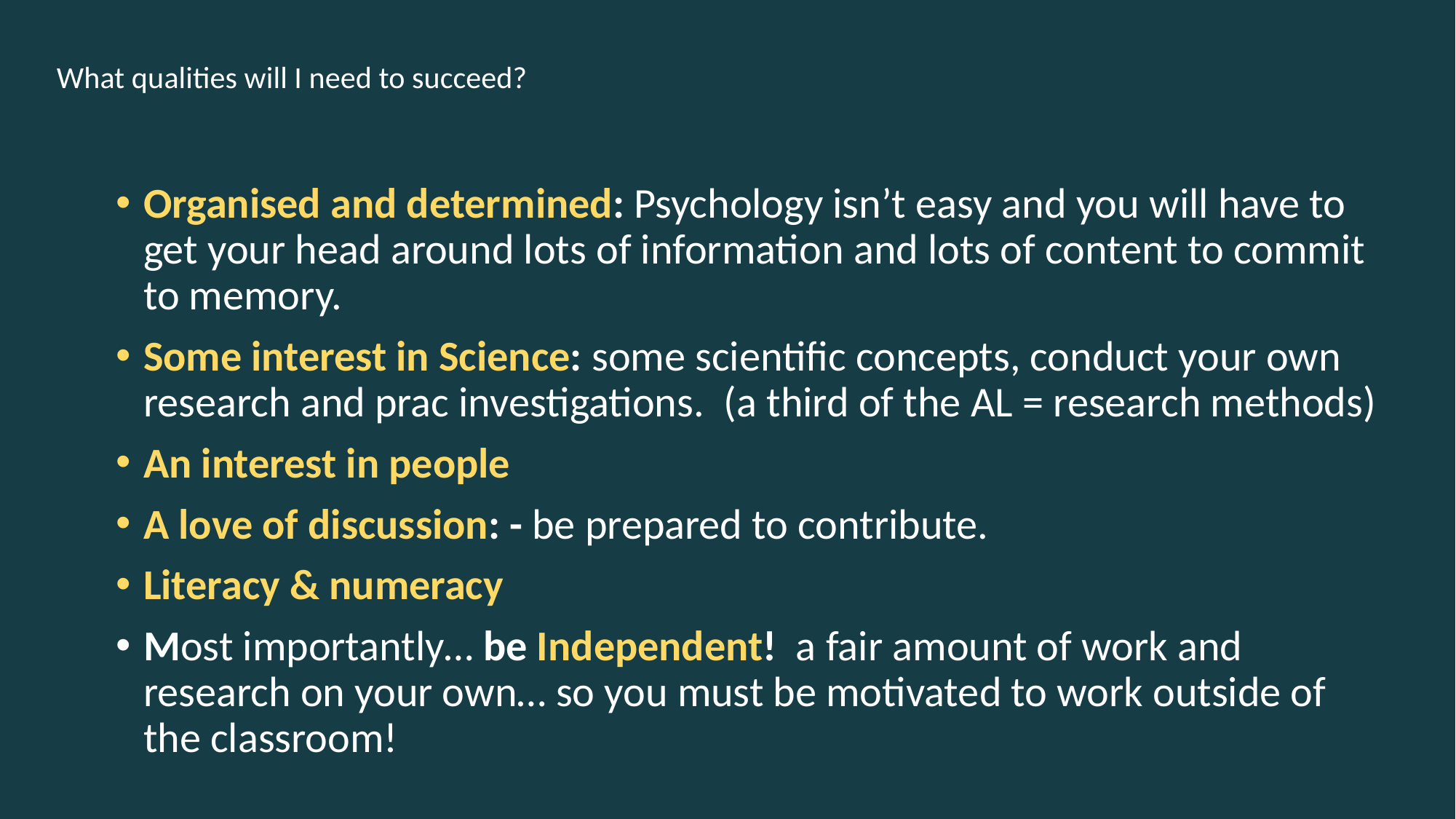

# What qualities will I need to succeed?
Organised and determined: Psychology isn’t easy and you will have to get your head around lots of information and lots of content to commit to memory.
Some interest in Science: some scientific concepts, conduct your own research and prac investigations.  (a third of the AL = research methods)
An interest in people
A love of discussion: - be prepared to contribute.
Literacy & numeracy
Most importantly… be Independent!  a fair amount of work and research on your own… so you must be motivated to work outside of the classroom!